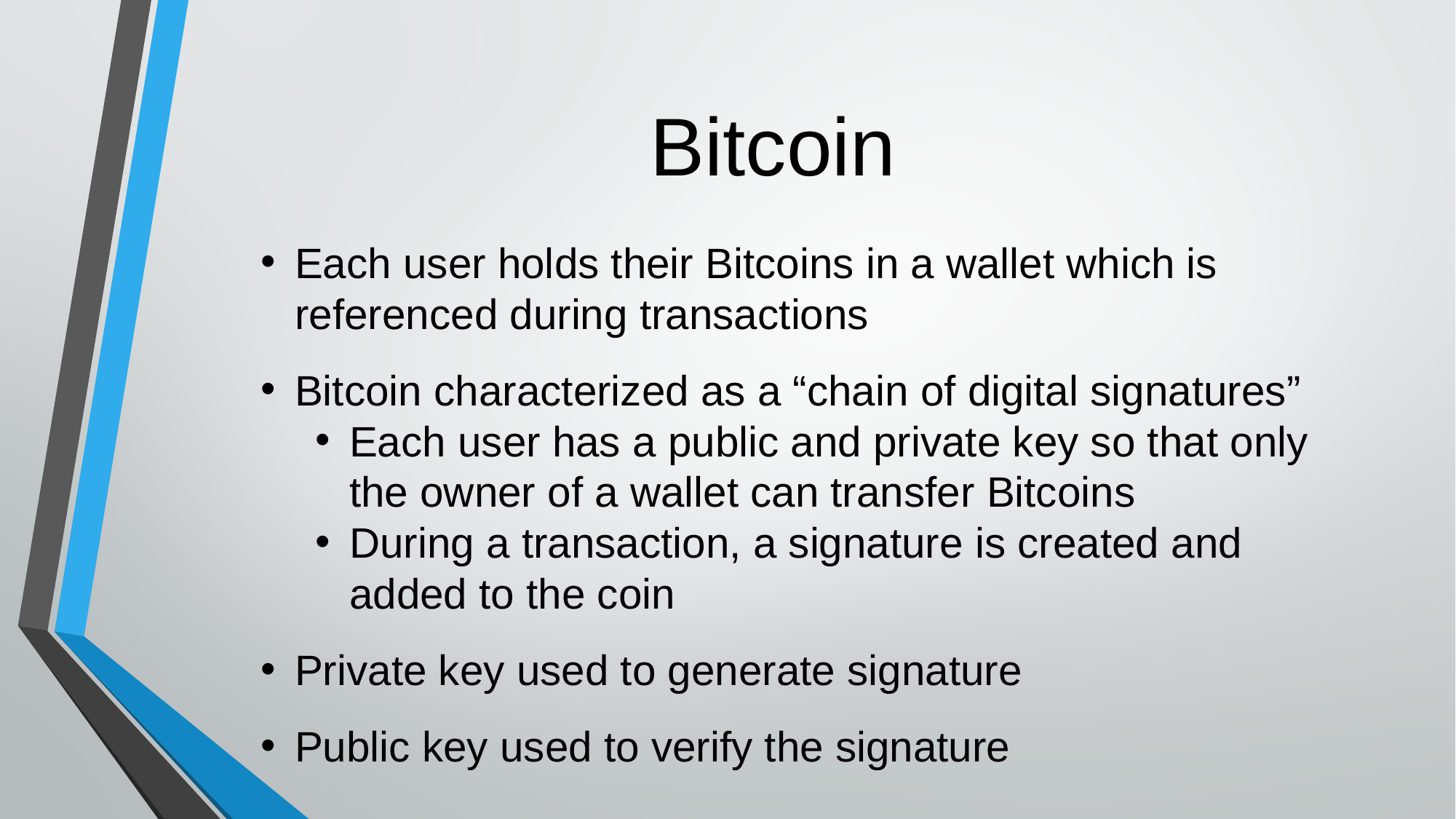

# Bitcoin
Each user holds their Bitcoins in a wallet which is referenced during transactions
Bitcoin characterized as a “chain of digital signatures”
Each user has a public and private key so that only the owner of a wallet can transfer Bitcoins
During a transaction, a signature is created and added to the coin
Private key used to generate signature
Public key used to verify the signature